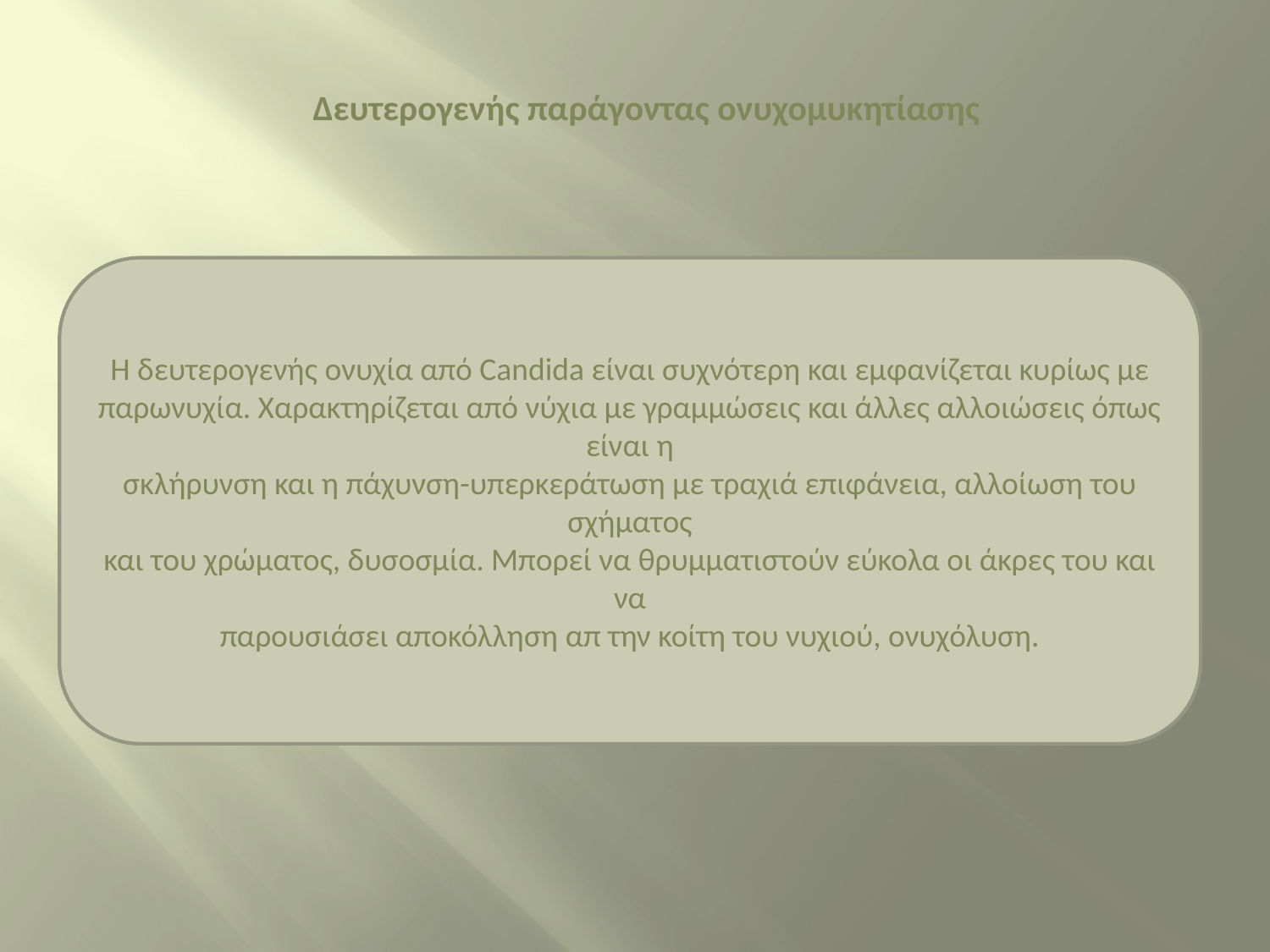

Δευτερογενής παράγοντας ονυχομυκητίασης
Η δευτερογενής ονυχία από Candida είναι συχνότερη και εμφανίζεται κυρίως με
παρωνυχία. Χαρακτηρίζεται από νύχια με γραμμώσεις και άλλες αλλοιώσεις όπως είναι η
σκλήρυνση και η πάχυνση-υπερκεράτωση με τραχιά επιφάνεια, αλλοίωση του σχήματος
και του χρώματος, δυσοσμία. Μπορεί να θρυμματιστούν εύκολα οι άκρες του και να
παρουσιάσει αποκόλληση απ την κοίτη του νυχιού, ονυχόλυση.